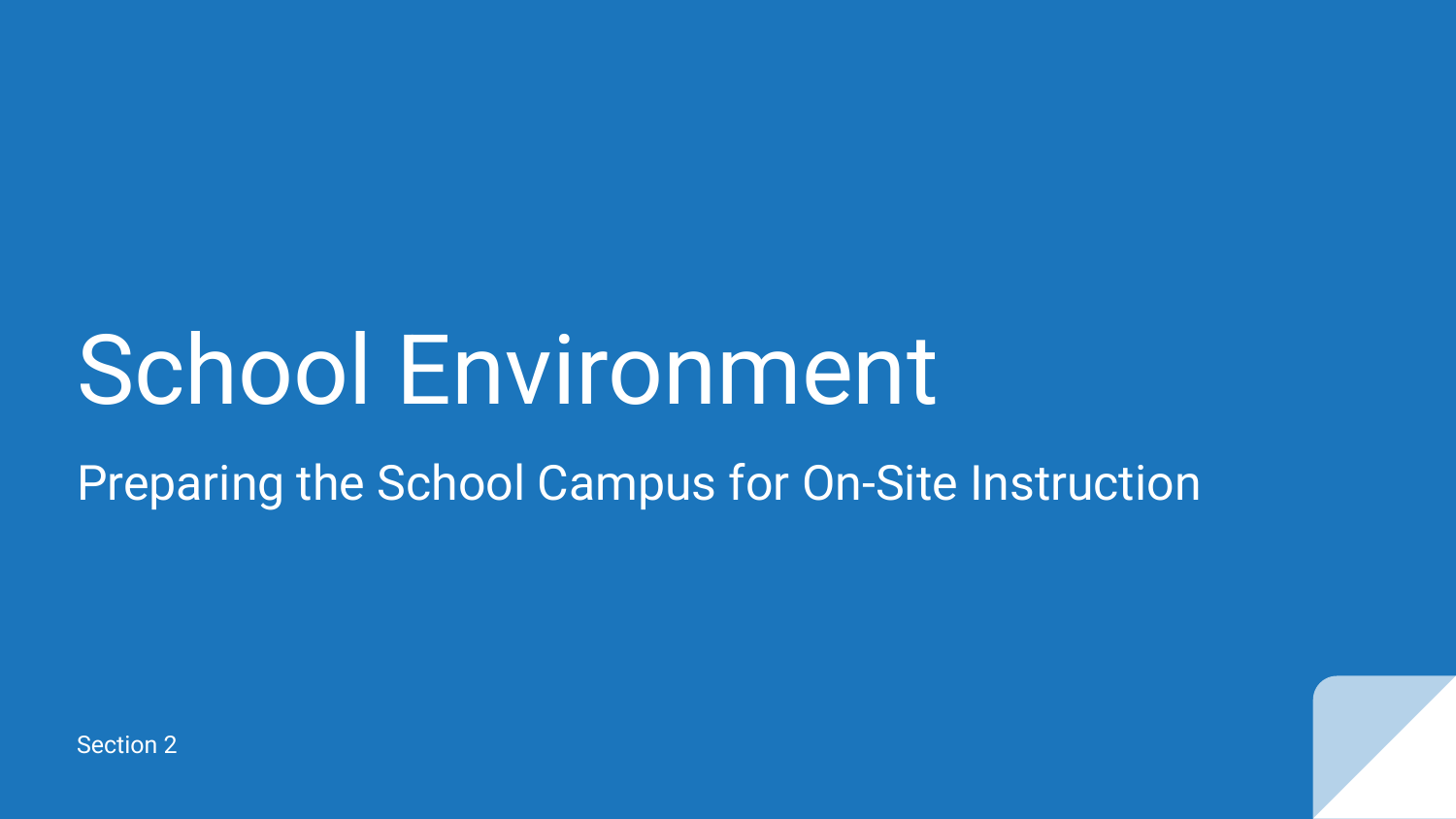

# School Environment
Preparing the School Campus for On-Site Instruction
Section 2